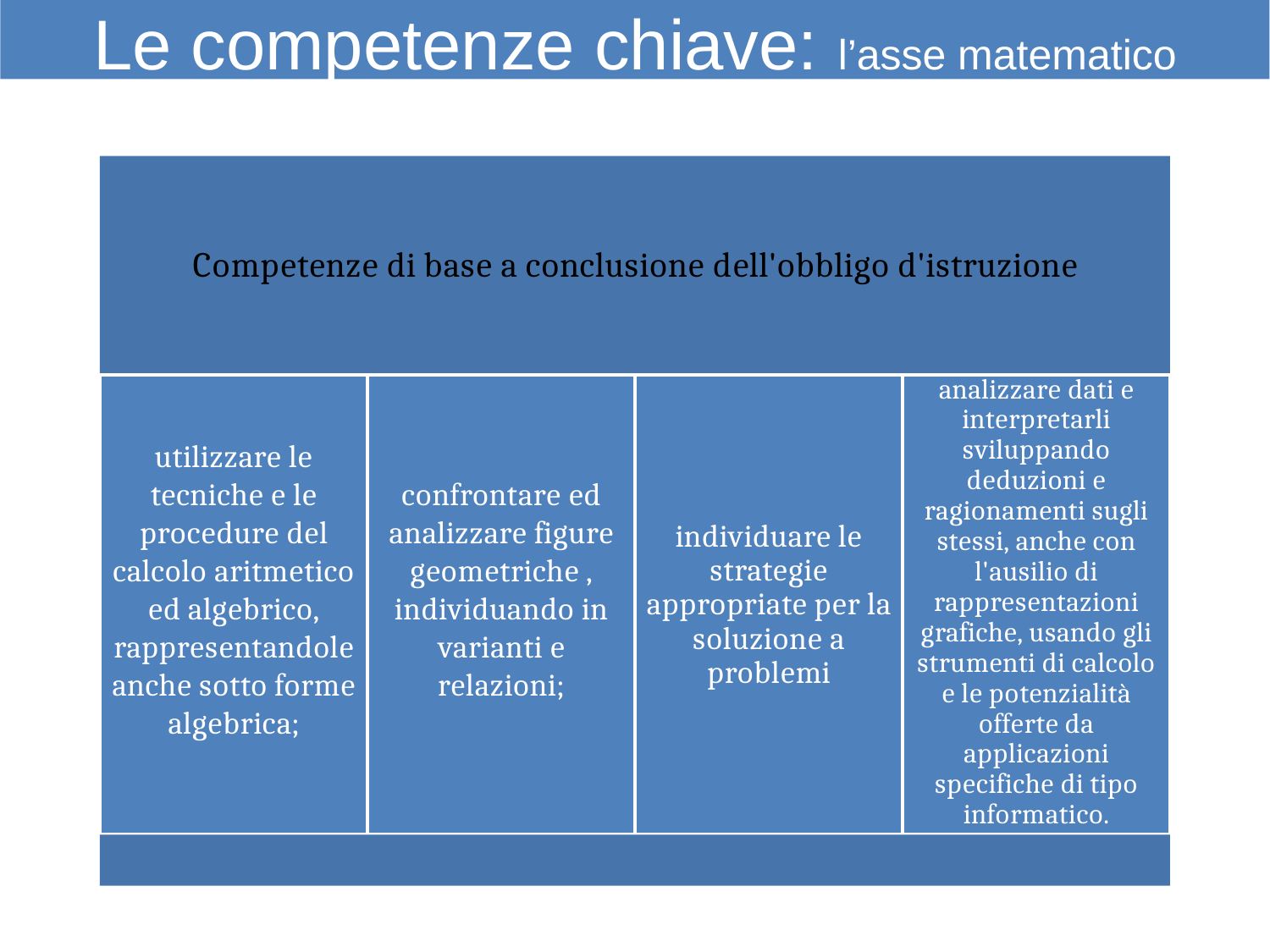

Le competenze chiave: l’asse matematico

Competenze di base a conclusione dell'obbligo d'istruzione
utilizzare le tecniche e le procedure del calcolo aritmetico ed algebrico, rappresentandole anche sotto forme algebrica;

confrontare ed analizzare figure geometriche , individuando in varianti e relazioni;

individuare le strategie appropriate per la soluzione a problemi

analizzare dati e interpretarli sviluppando deduzioni e ragionamenti sugli stessi, anche con l'ausilio di rappresentazioni grafiche, usando gli strumenti di calcolo e le potenzialità offerte da applicazioni specifiche di tipo informatico.